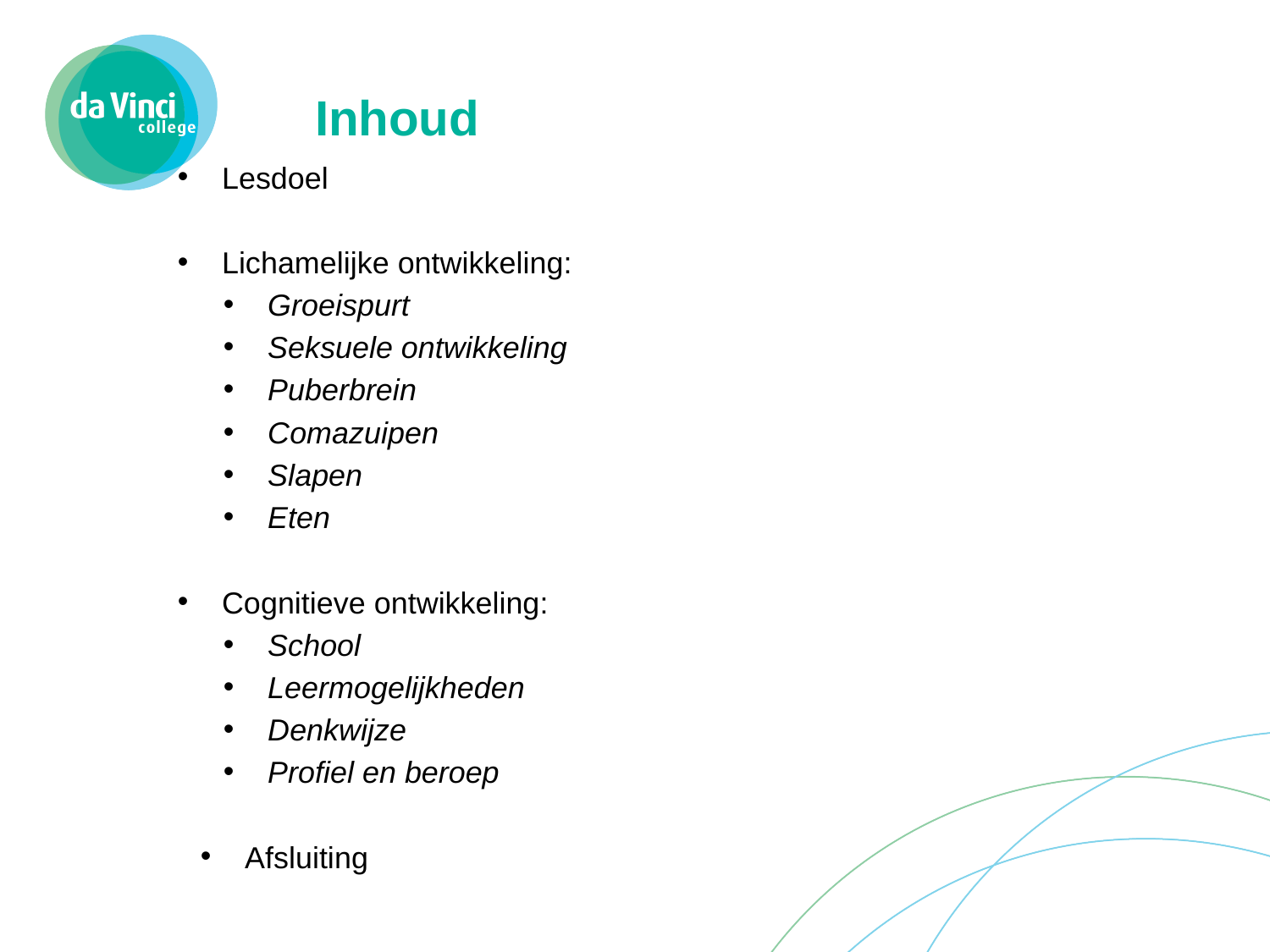

# Inhoud
Lesdoel

Lichamelijke ontwikkeling:
Groeispurt
Seksuele ontwikkeling
Puberbrein
Comazuipen
Slapen
Eten

Cognitieve ontwikkeling:
School
Leermogelijkheden
Denkwijze
Profiel en beroep

Afsluiting